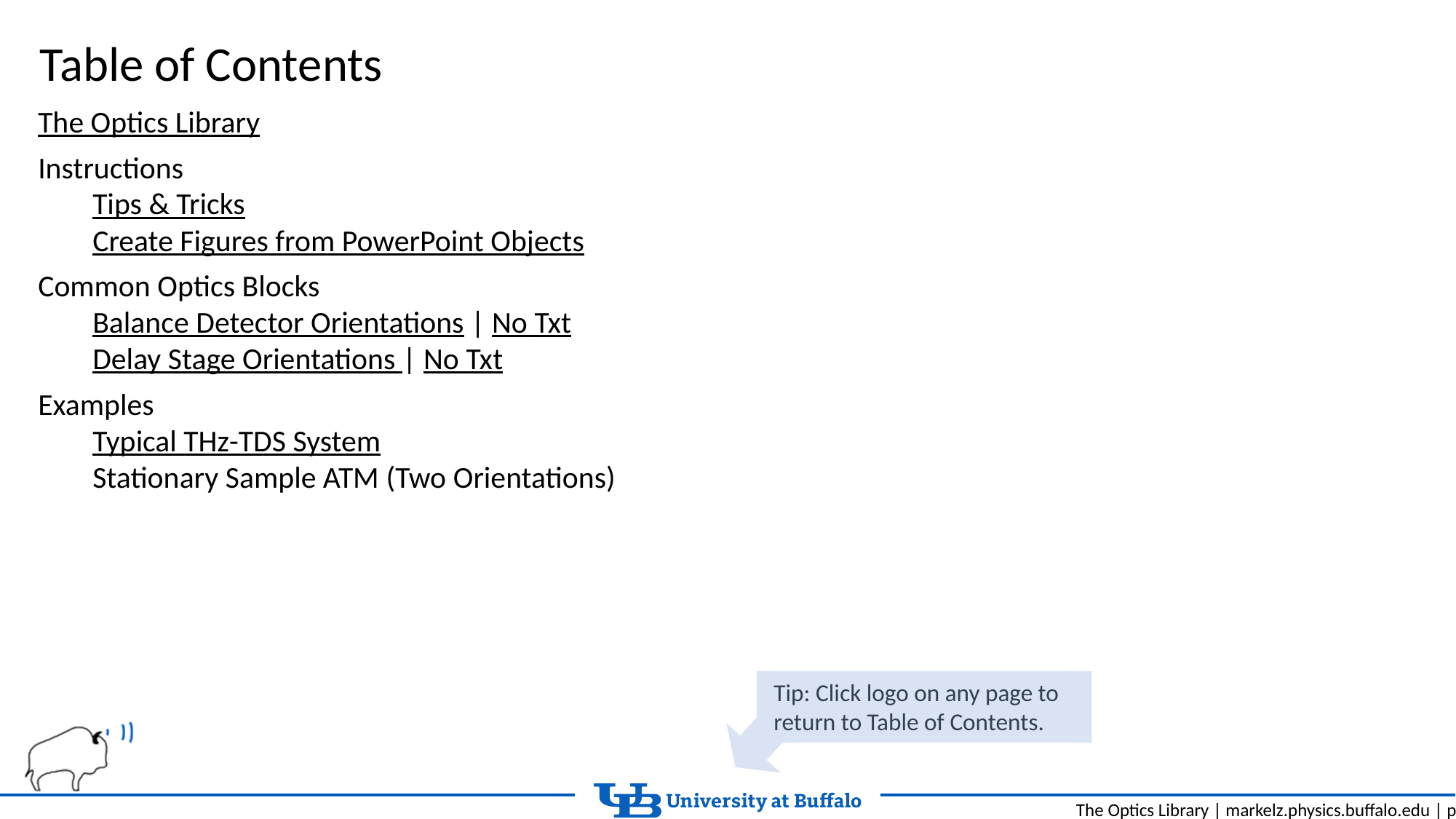

Table of Contents
The Optics Library
Instructions
Tips & Tricks
Create Figures from PowerPoint Objects
Common Optics Blocks
Balance Detector Orientations | No Txt
Delay Stage Orientations | No Txt
Examples
Typical THz-TDS System
Stationary Sample ATM (Two Orientations)

Tip: Click logo on any page to return to Table of Contents.